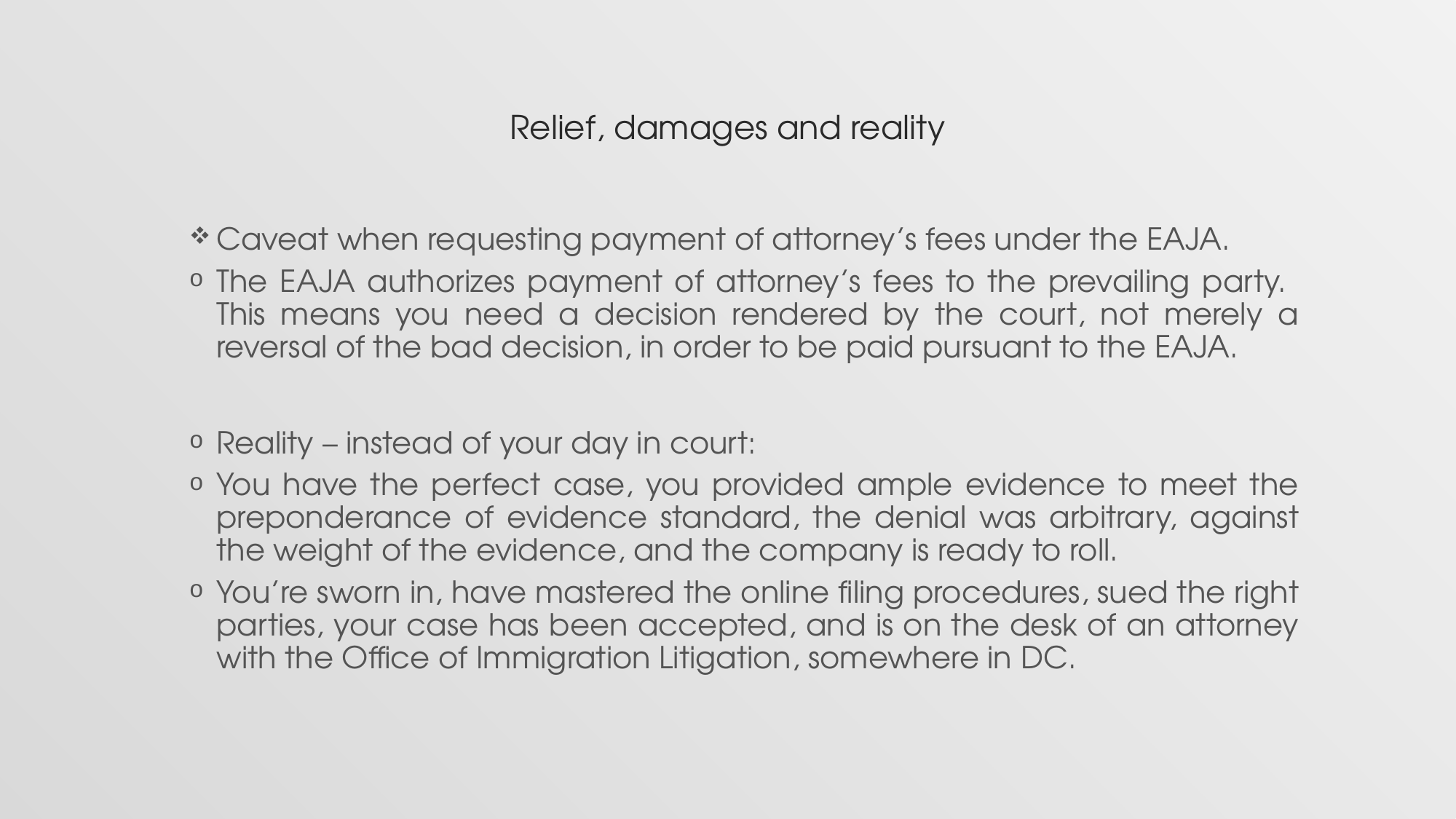

# Relief, damages and reality
Caveat when requesting payment of attorney’s fees under the EAJA.
The EAJA authorizes payment of attorney’s fees to the prevailing party.  This means you need a decision rendered by the court, not merely a reversal of the bad decision, in order to be paid pursuant to the EAJA.

Reality – instead of your day in court:
You have the perfect case, you provided ample evidence to meet the preponderance of evidence standard, the denial was arbitrary, against the weight of the evidence, and the company is ready to roll.
You’re sworn in, have mastered the online filing procedures, sued the right parties, your case has been accepted, and is on the desk of an attorney with the Office of Immigration Litigation, somewhere in DC.